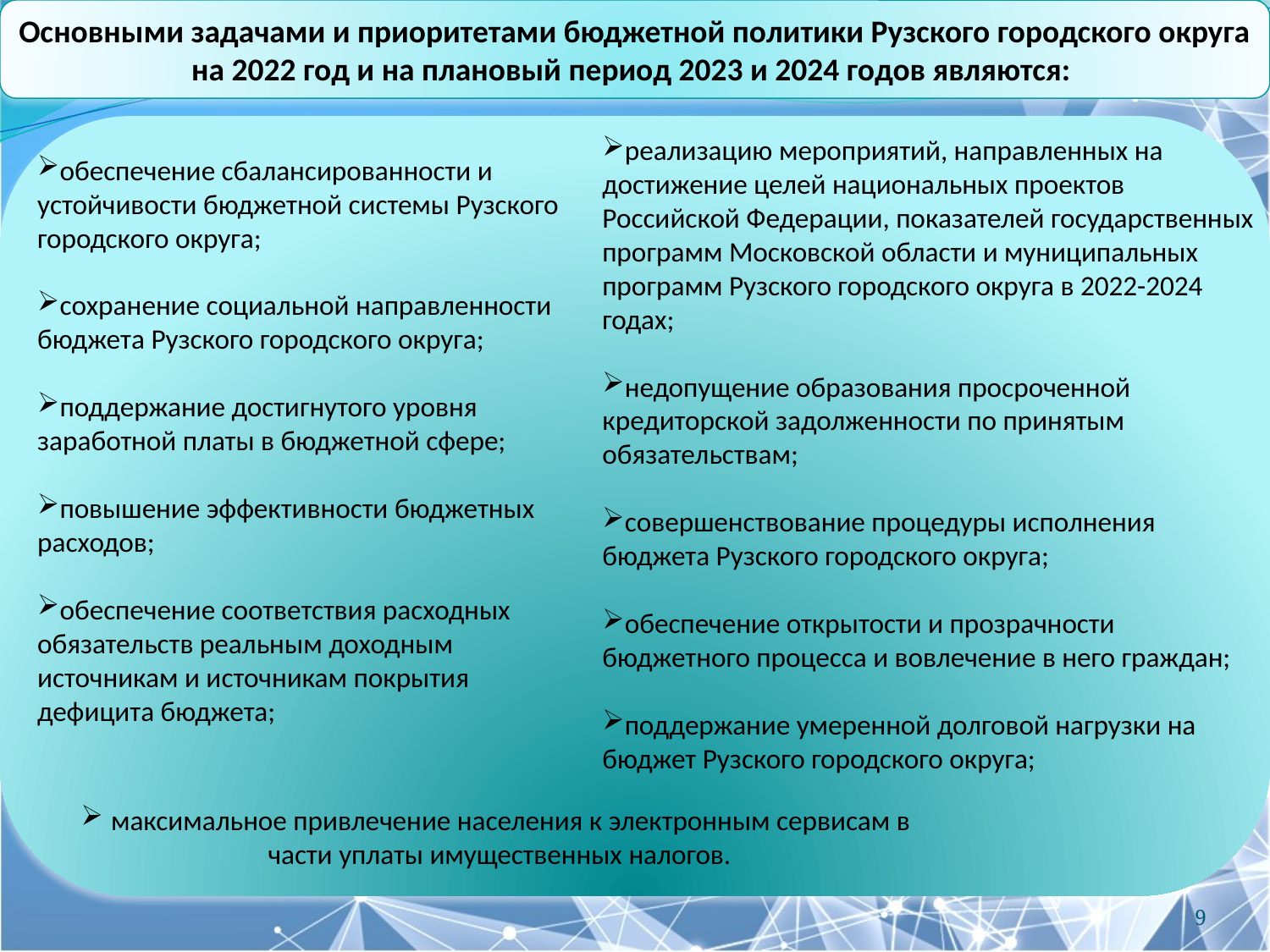

Основными задачами и приоритетами бюджетной политики Рузского городского округа на 2022 год и на плановый период 2023 и 2024 годов являются:

реализацию мероприятий, направленных на достижение целей национальных проектов Российской Федерации, показателей государственных программ Московской области и муниципальных программ Рузского городского округа в 2022-2024 годах;

недопущение образования просроченной кредиторской задолженности по принятым обязательствам;

совершенствование процедуры исполнения бюджета Рузского городского округа;

обеспечение открытости и прозрачности бюджетного процесса и вовлечение в него граждан;

поддержание умеренной долговой нагрузки на бюджет Рузского городского округа;
обеспечение сбалансированности и устойчивости бюджетной системы Рузского городского округа;

сохранение социальной направленности бюджета Рузского городского округа;

поддержание достигнутого уровня заработной платы в бюджетной сфере;

повышение эффективности бюджетных расходов;

обеспечение соответствия расходных обязательств реальным доходным источникам и источникам покрытия дефицита бюджета;
максимальное привлечение населения к электронным сервисам в части уплаты имущественных налогов.
9